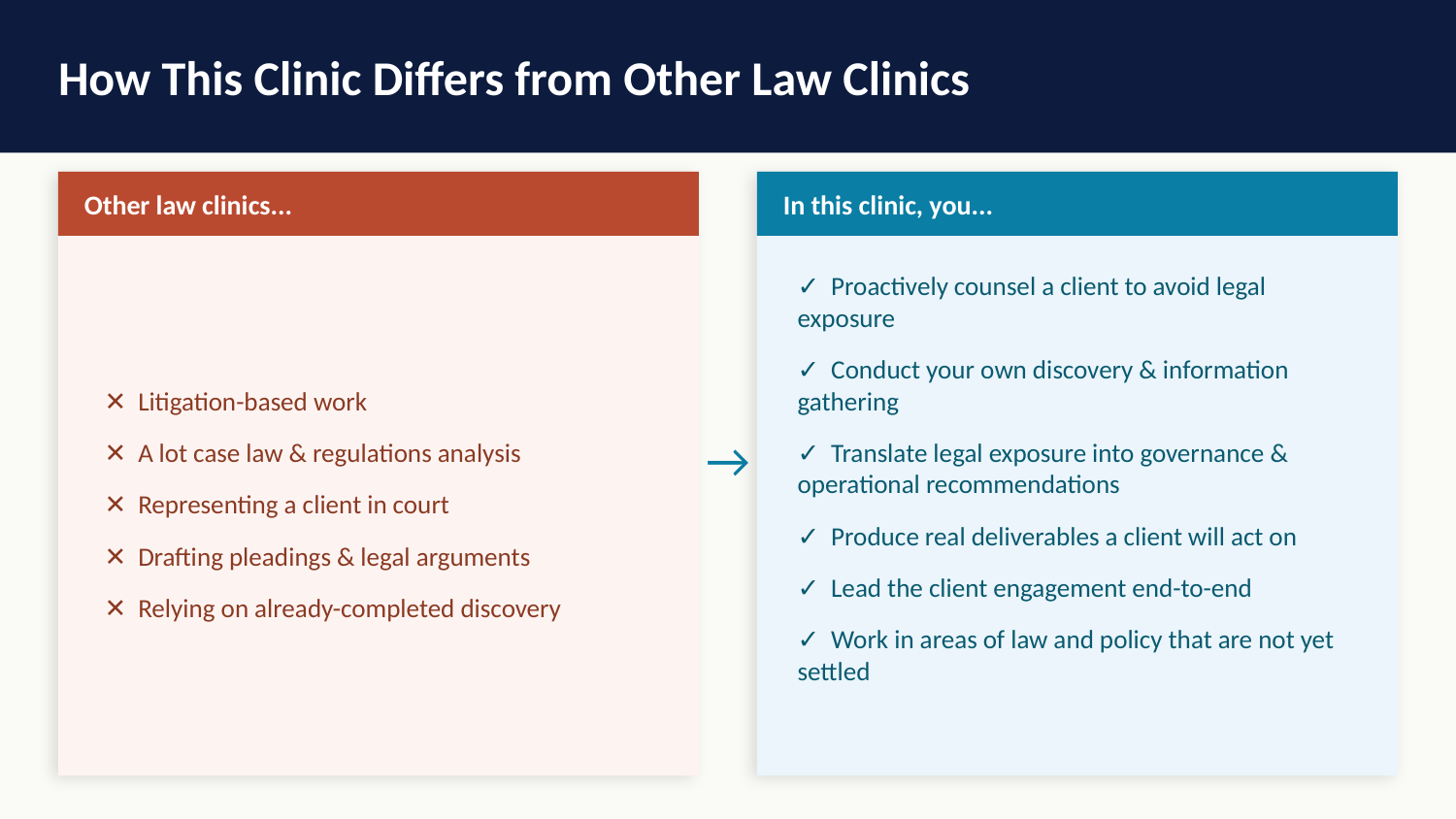

How This Clinic Differs from Other Law Clinics

Other law clinics...

In this clinic, you...
✕  Litigation-based work
✕  A lot case law & regulations analysis
✕  Representing a client in court
✕  Drafting pleadings & legal arguments
✕  Relying on already-completed discovery
✓  Proactively counsel a client to avoid legal exposure
✓  Conduct your own discovery & information gathering
✓  Translate legal exposure into governance & operational recommendations
✓  Produce real deliverables a client will act on
✓  Lead the client engagement end-to-end
✓  Work in areas of law and policy that are not yet settled

→